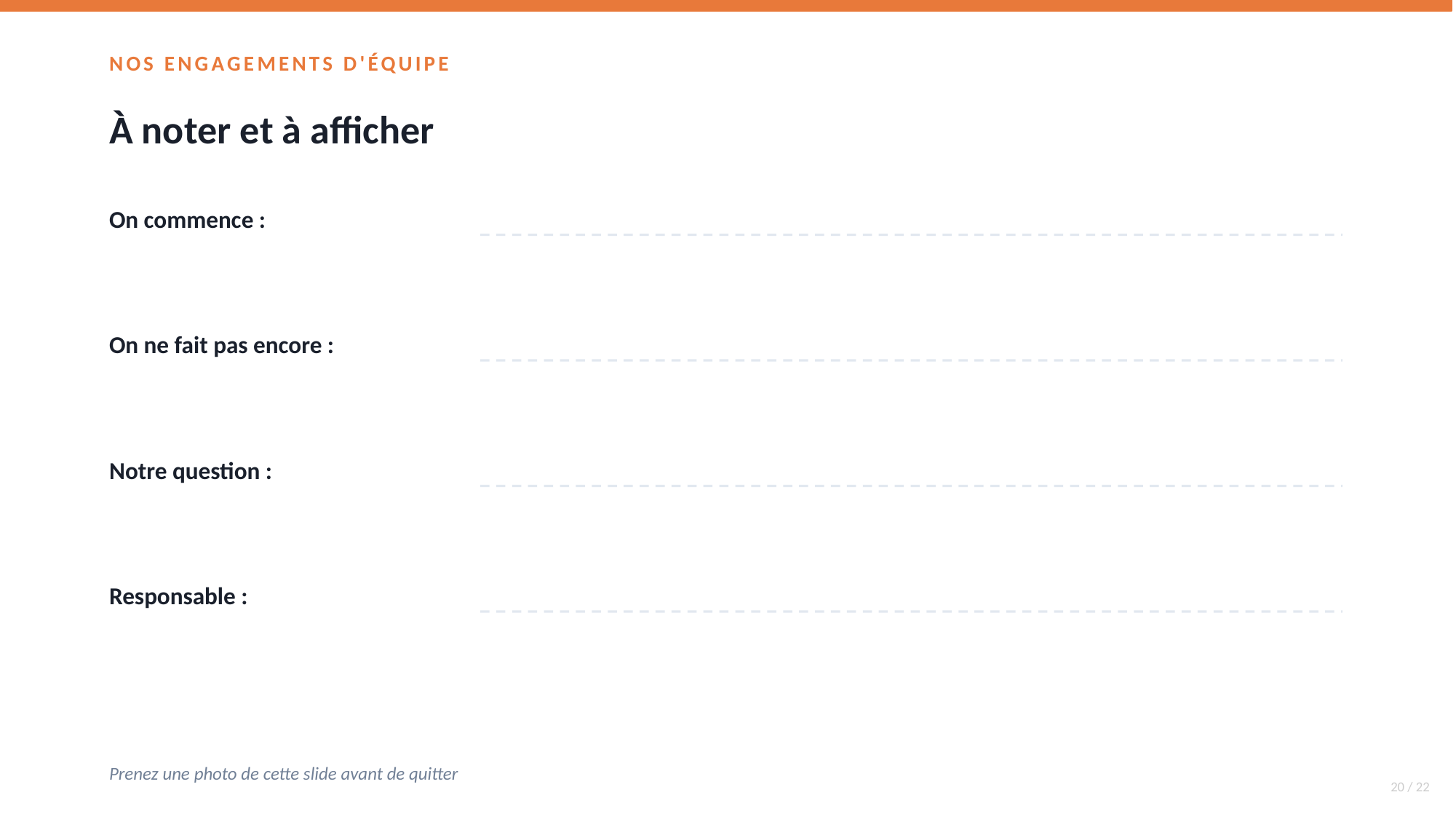

NOS ENGAGEMENTS D'ÉQUIPE
À noter et à afficher
On commence :

On ne fait pas encore :

Notre question :

Responsable :

Prenez une photo de cette slide avant de quitter
20 / 22